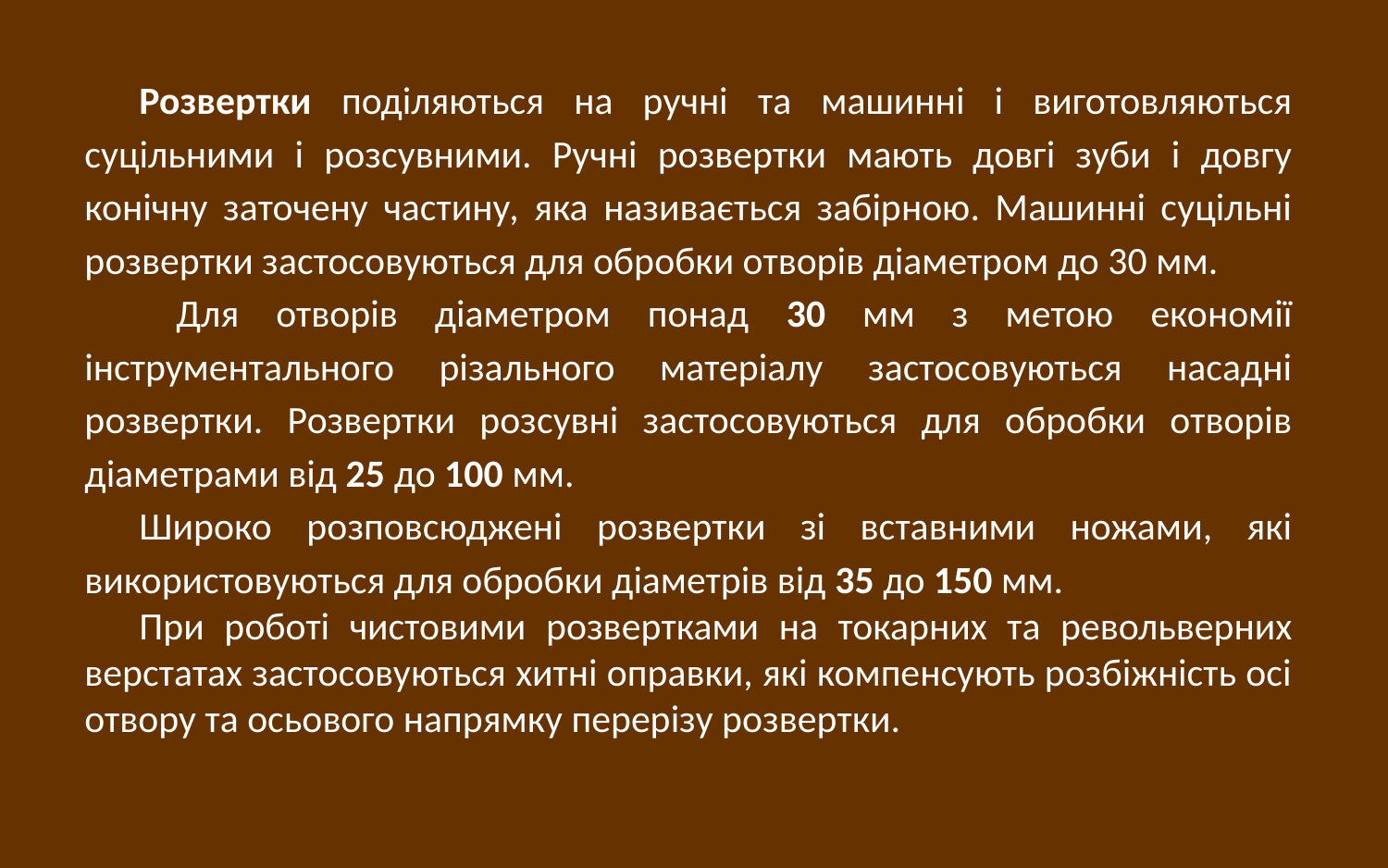

Розвертки поділяються на ручні та машинні і виготовляються суцільними і розсувними. Ручні розвертки мають довгі зуби і довгу конічну заточену частину, яка називається забірною. Машинні суцільні розвертки застосовуються для обробки отворів діаметром до 30 мм.
 Для отворів діаметром понад 30 мм з метою економії інструментального різального матеріалу застосовуються насадні розвертки. Розвертки розсувні застосовуються для обробки отворів діаметрами від 25 до 100 мм.
Широко розповсюджені розвертки зі вставними ножами, які використовуються для обробки діаметрів від 35 до 150 мм.
При роботі чистовими розвертками на токарних та револьверних верстатах застосовуються хитні оправки, які компенсують розбіжність осі отвору та осьового напрямку перерізу розвертки.